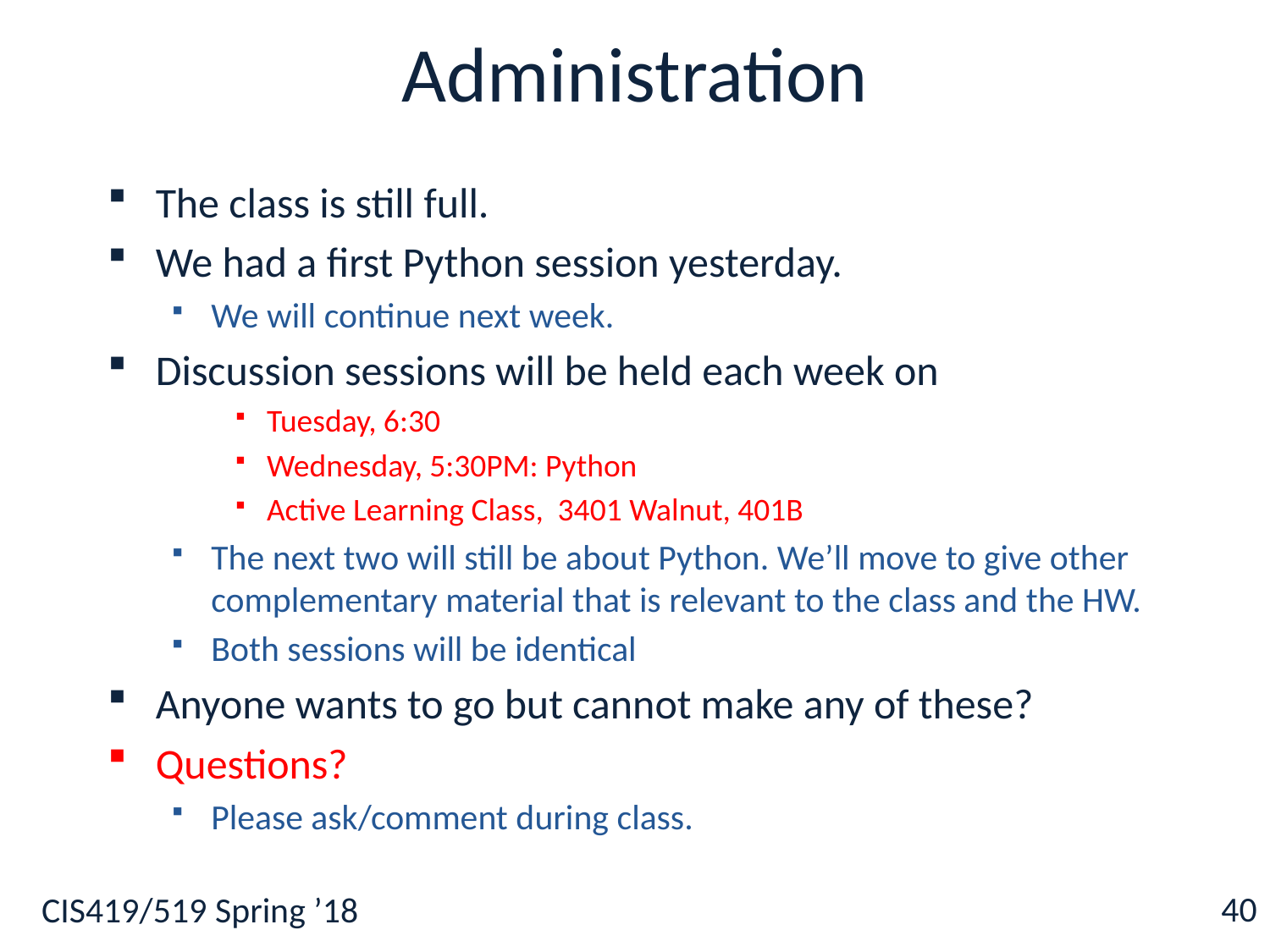

# Administration
The class is still full.
We had a first Python session yesterday.
We will continue next week.
Discussion sessions will be held each week on
Tuesday, 6:30
Wednesday, 5:30PM: Python
Active Learning Class,  3401 Walnut, 401B
The next two will still be about Python. We’ll move to give other complementary material that is relevant to the class and the HW.
Both sessions will be identical
Anyone wants to go but cannot make any of these?
Questions?
Please ask/comment during class.
40